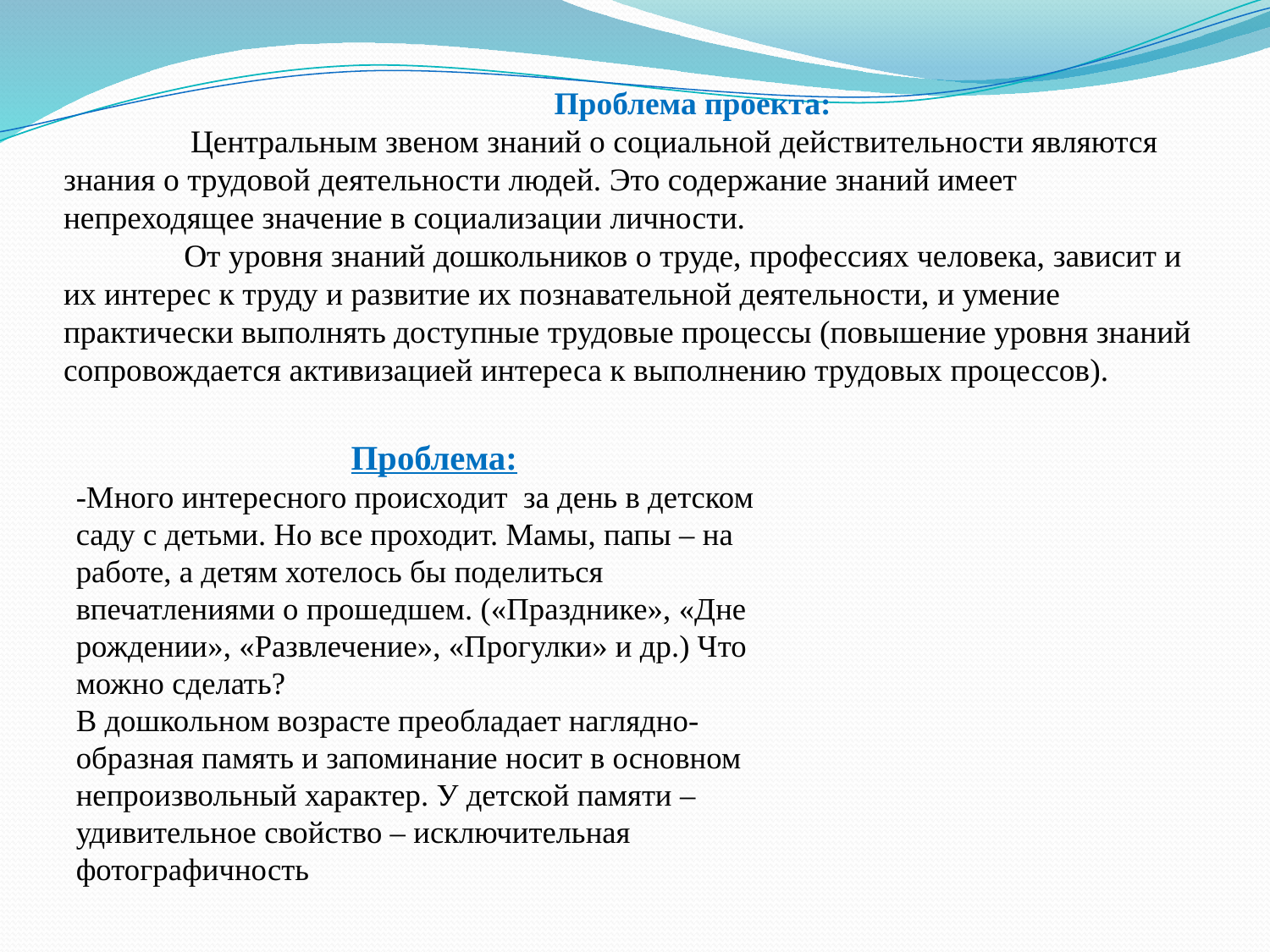

# Проблема проекта: Центральным звеном знаний о социальной действительности являются знания о трудовой деятельности людей. Это содержание знаний имеет непреходящее значение в социализации личности. От уровня знаний дошкольников о труде, профессиях человека, зависит и их интерес к труду и развитие их познавательной деятельности, и умение практически выполнять доступные трудовые процессы (повышение уровня знаний сопровождается активизацией интереса к выполнению трудовых процессов).

Проблема:
-Много интересного происходит  за день в детском саду с детьми. Но все проходит. Мамы, папы – на работе, а детям хотелось бы поделиться впечатлениями о прошедшем. («Празднике», «Дне рождении», «Развлечение», «Прогулки» и др.) Что можно сделать?
В дошкольном возрасте преобладает наглядно- образная память и запоминание носит в основном непроизвольный характер. У детской памяти – удивительное свойство – исключительная фотографичность